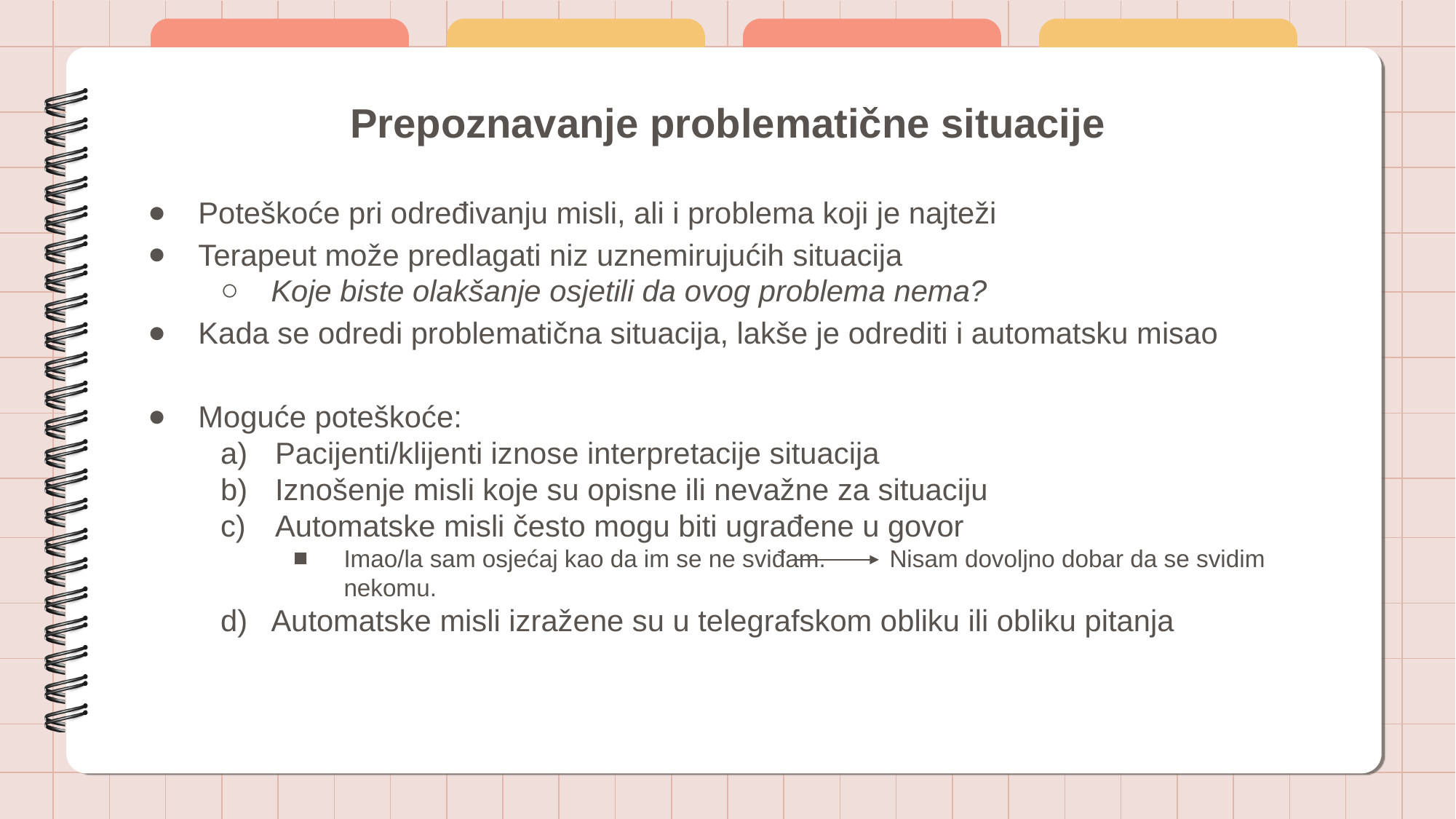

# Prepoznavanje problematične situacije
Poteškoće pri određivanju misli, ali i problema koji je najteži
Terapeut može predlagati niz uznemirujućih situacija
Koje biste olakšanje osjetili da ovog problema nema?
Kada se odredi problematična situacija, lakše je odrediti i automatsku misao

Moguće poteškoće:
Pacijenti/klijenti iznose interpretacije situacija
Iznošenje misli koje su opisne ili nevažne za situaciju
Automatske misli često mogu biti ugrađene u govor
Imao/la sam osjećaj kao da im se ne sviđam. 	Nisam dovoljno dobar da se svidim nekomu.
Automatske misli izražene su u telegrafskom obliku ili obliku pitanja